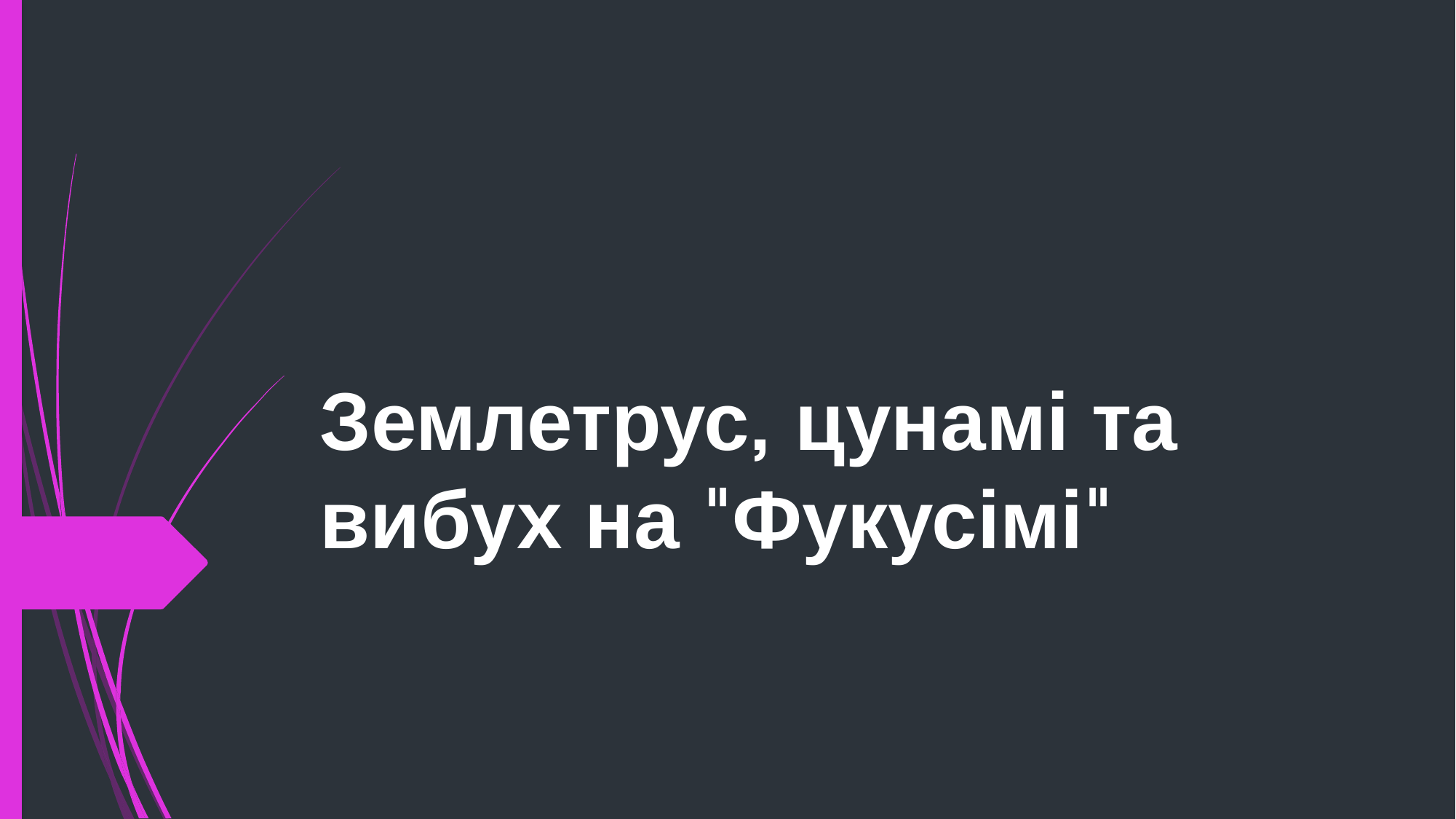

# Землетрус, цунамі та вибух на "Фукусімі"